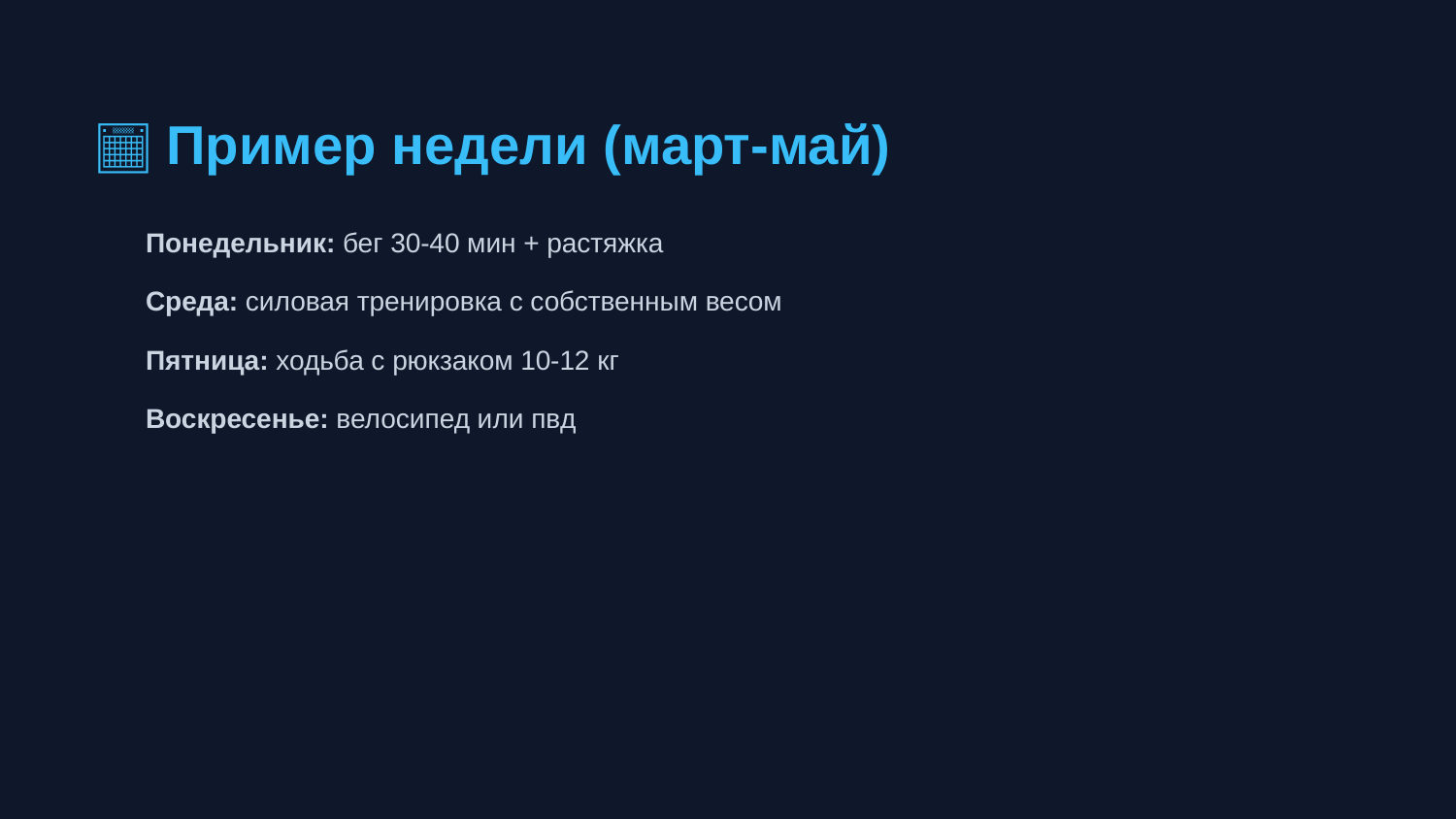

📅 Пример недели (март-май)
Понедельник: бег 30-40 мин + растяжка
Среда: силовая тренировка с собственным весом
Пятница: ходьба с рюкзаком 10-12 кг
Воскресенье: велосипед или пвд